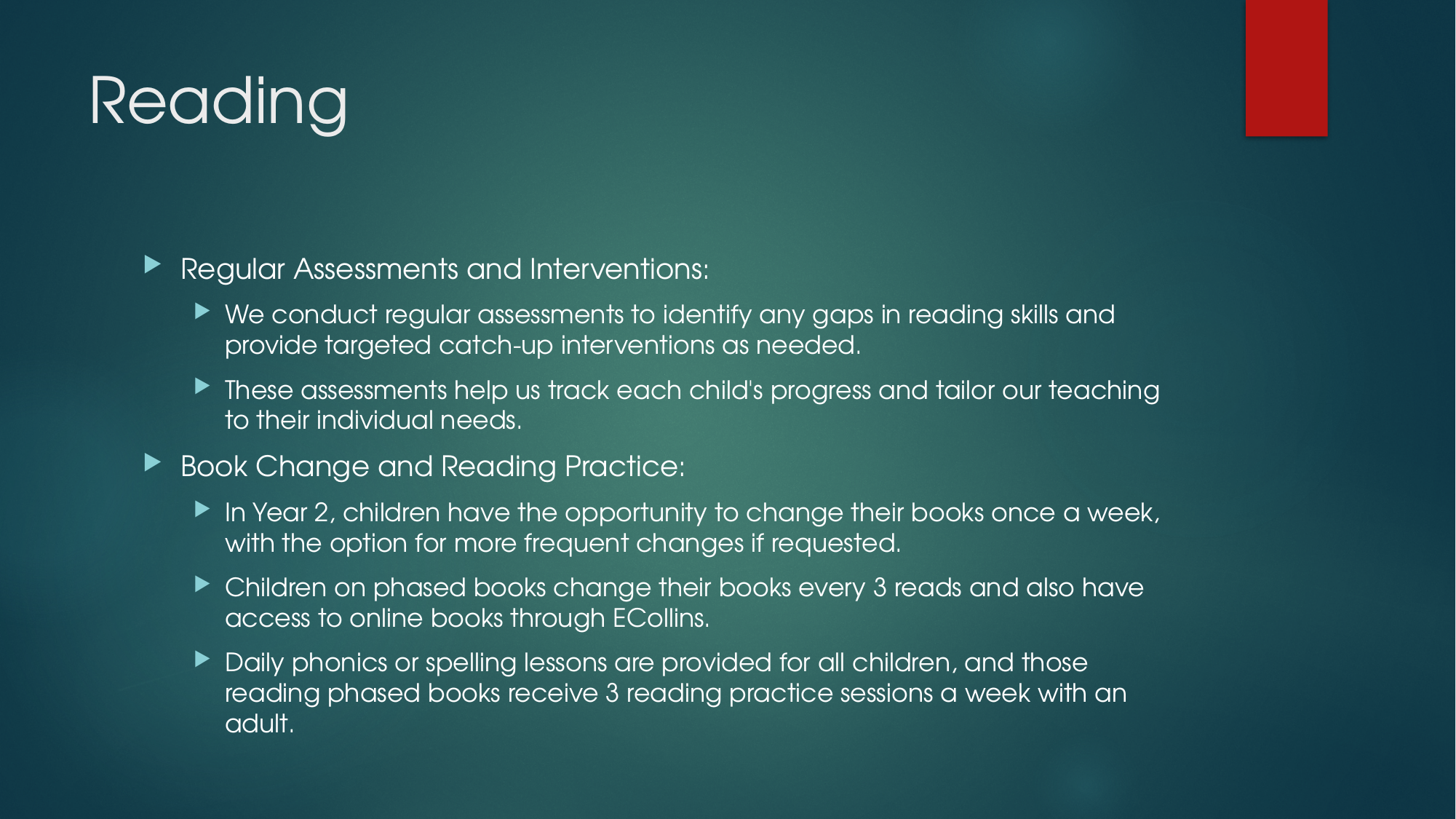

# Reading
Regular Assessments and Interventions:
We conduct regular assessments to identify any gaps in reading skills and provide targeted catch-up interventions as needed.
These assessments help us track each child's progress and tailor our teaching to their individual needs.
Book Change and Reading Practice:
In Year 2, children have the opportunity to change their books once a week, with the option for more frequent changes if requested.
Children on phased books change their books every 3 reads and also have access to online books through ECollins.
Daily phonics or spelling lessons are provided for all children, and those reading phased books receive 3 reading practice sessions a week with an adult.